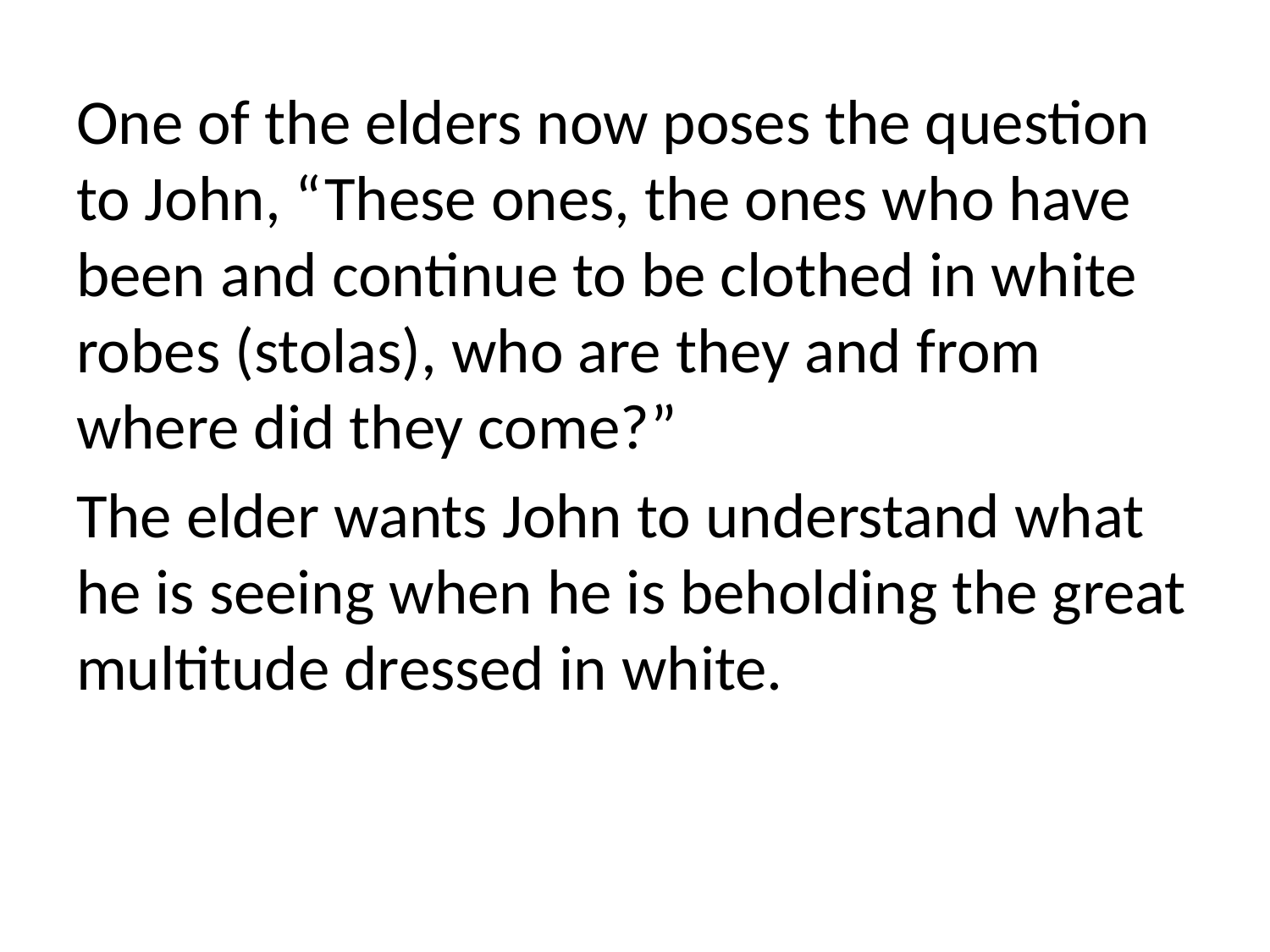

One of the elders now poses the question to John, “These ones, the ones who have been and continue to be clothed in white robes (stolas), who are they and from where did they come?”
The elder wants John to understand what he is seeing when he is beholding the great multitude dressed in white.